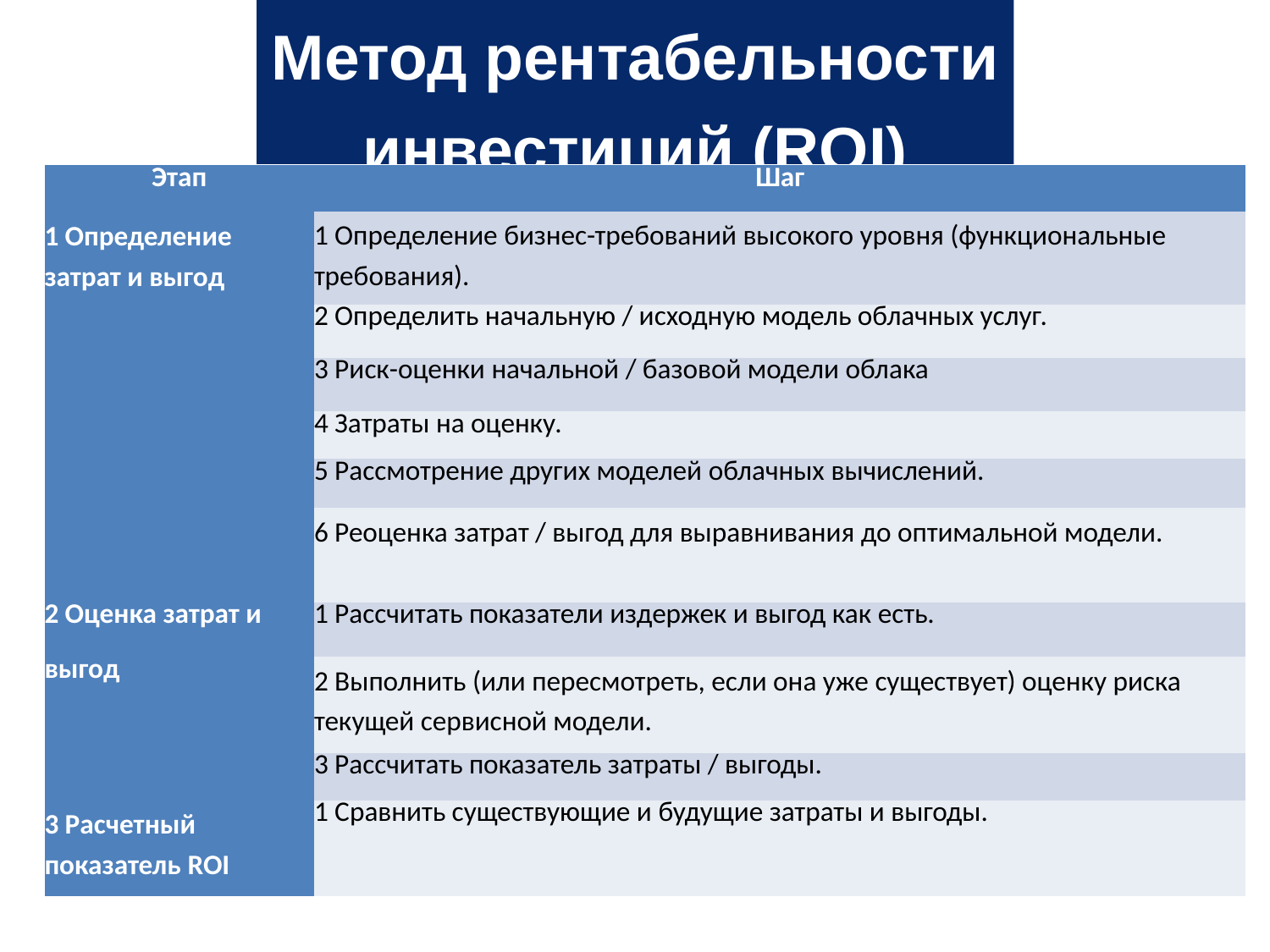

Метод рентабельности инвестиций (ROI)
| Этап | Шаг |
| --- | --- |
| 1 Определение затрат и выгод | 1 Определение бизнес-требований высокого уровня (функциональные требования). |
|  | 2 Определить начальную / исходную модель облачных услуг. |
|  | 3 Риск-оценки начальной / базовой модели облака |
|  | 4 Затраты на оценку. |
|  | 5 Рассмотрение других моделей облачных вычислений. |
|  | 6 Реоценка затрат / выгод для выравнивания до оптимальной модели. |
| 2 Оценка затрат и | 1 Рассчитать показатели издержек и выгод как есть. |
| выгод | 2 Выполнить (или пересмотреть, если она уже существует) оценку риска текущей сервисной модели. |
|  | 3 Рассчитать показатель затраты / выгоды. |
| 3 Расчетный показатель ROI | 1 Сравнить существующие и будущие затраты и выгоды. |